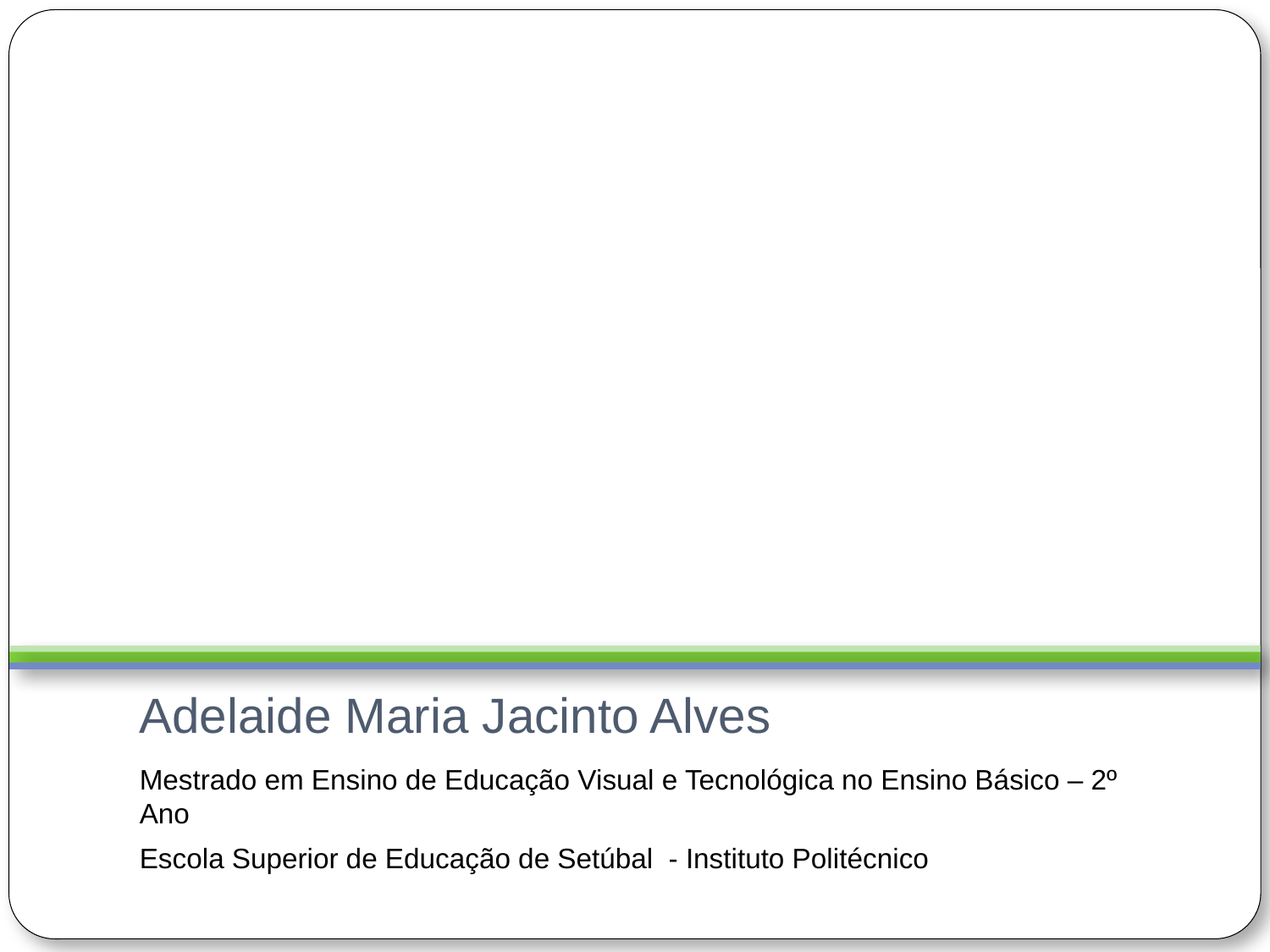

# Adelaide Maria Jacinto Alves
Mestrado em Ensino de Educação Visual e Tecnológica no Ensino Básico – 2º Ano
Escola Superior de Educação de Setúbal  - Instituto Politécnico